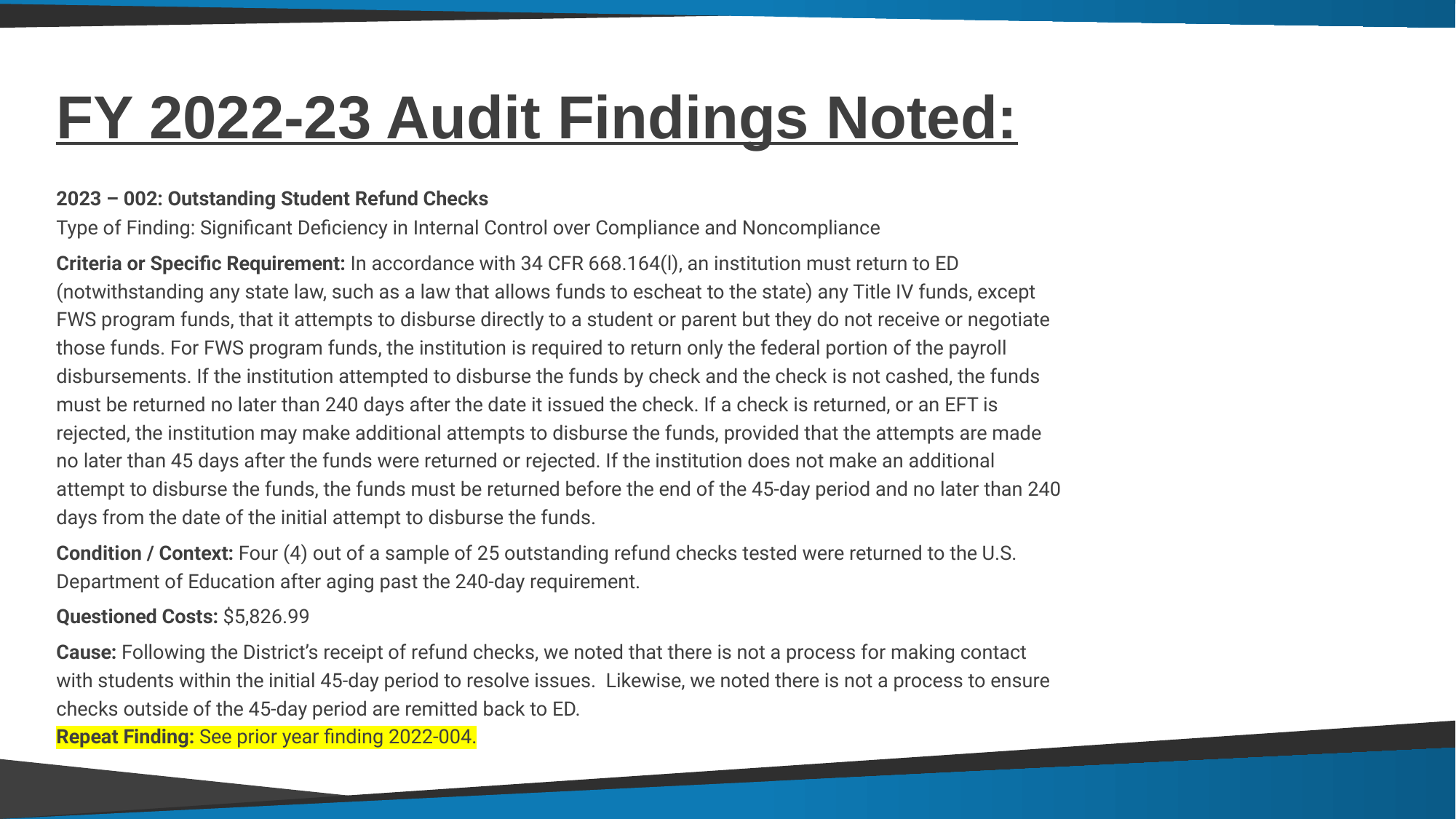

# FY 2022-23 Audit Findings Noted:
2023 – 002: Outstanding Student Refund Checks
Type of Finding: Significant Deficiency in Internal Control over Compliance and Noncompliance
Criteria or Specific Requirement: In accordance with 34 CFR 668.164(l), an institution must return to ED (notwithstanding any state law, such as a law that allows funds to escheat to the state) any Title IV funds, except FWS program funds, that it attempts to disburse directly to a student or parent but they do not receive or negotiate those funds. For FWS program funds, the institution is required to return only the federal portion of the payroll disbursements. If the institution attempted to disburse the funds by check and the check is not cashed, the funds must be returned no later than 240 days after the date it issued the check. If a check is returned, or an EFT is rejected, the institution may make additional attempts to disburse the funds, provided that the attempts are made no later than 45 days after the funds were returned or rejected. If the institution does not make an additional attempt to disburse the funds, the funds must be returned before the end of the 45-day period and no later than 240 days from the date of the initial attempt to disburse the funds.
Condition / Context: Four (4) out of a sample of 25 outstanding refund checks tested were returned to the U.S. Department of Education after aging past the 240-day requirement.
Questioned Costs: $5,826.99
Cause: Following the District’s receipt of refund checks, we noted that there is not a process for making contact with students within the initial 45-day period to resolve issues.  Likewise, we noted there is not a process to ensure checks outside of the 45-day period are remitted back to ED.
Repeat Finding: See prior year finding 2022-004.